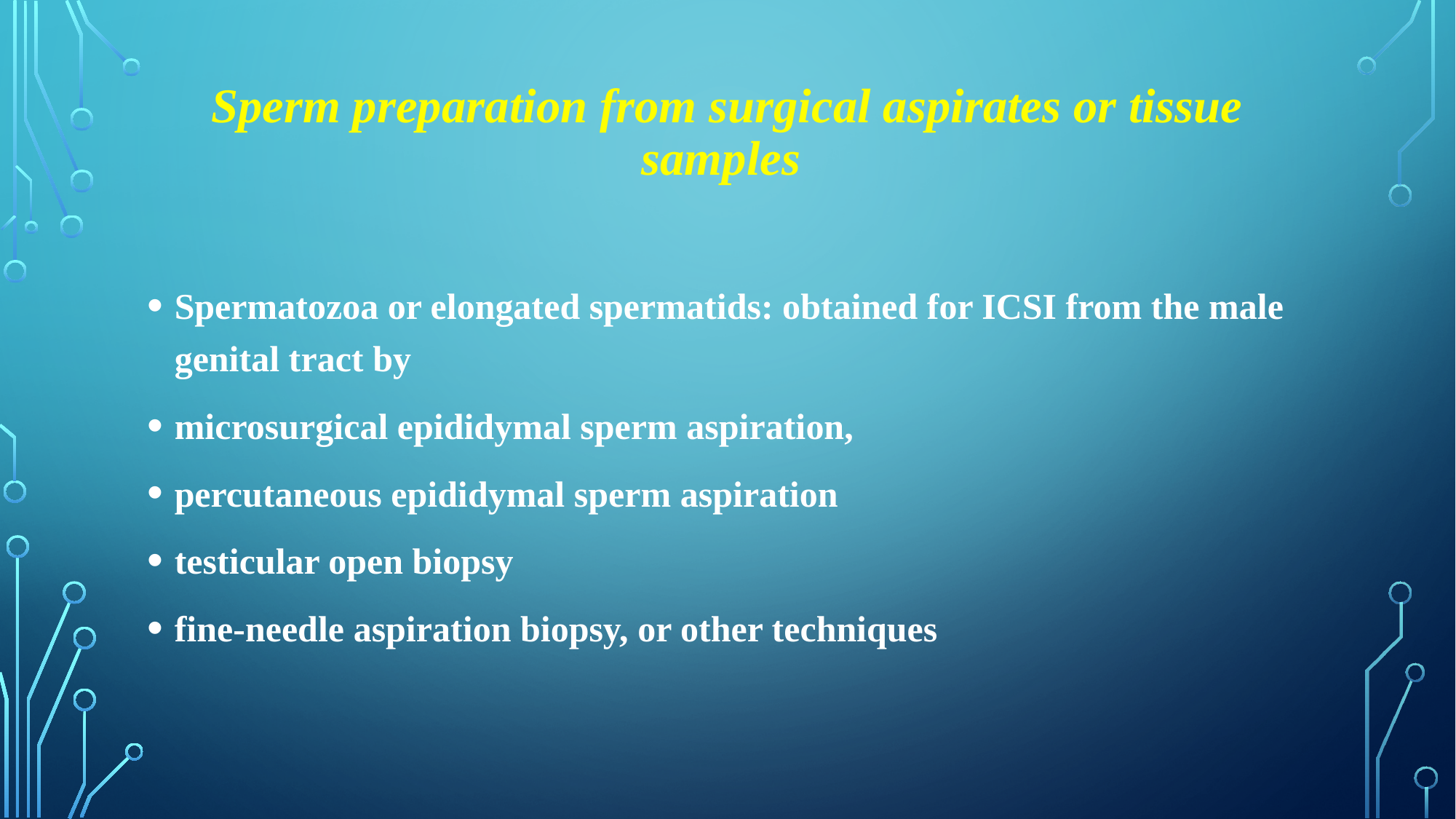

# Sperm preparation from surgical aspirates or tissue samples
Spermatozoa or elongated spermatids: obtained for ICSI from the male genital tract by
microsurgical epididymal sperm aspiration,
percutaneous epididymal sperm aspiration
testicular open biopsy
fine-needle aspiration biopsy, or other techniques